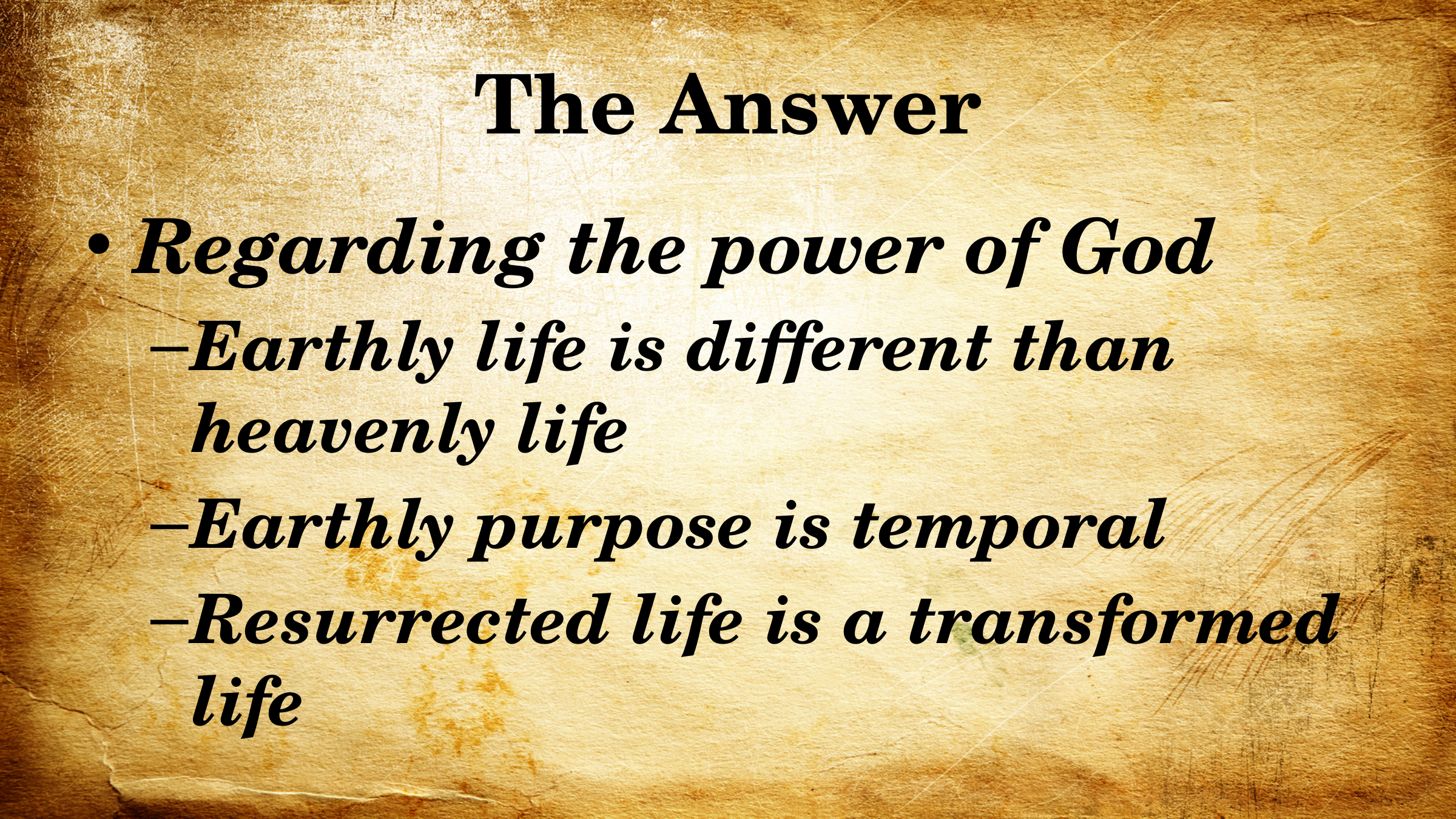

# The Answer
Regarding the power of God
Earthly life is different than heavenly life
Earthly purpose is temporal
Resurrected life is a transformed life